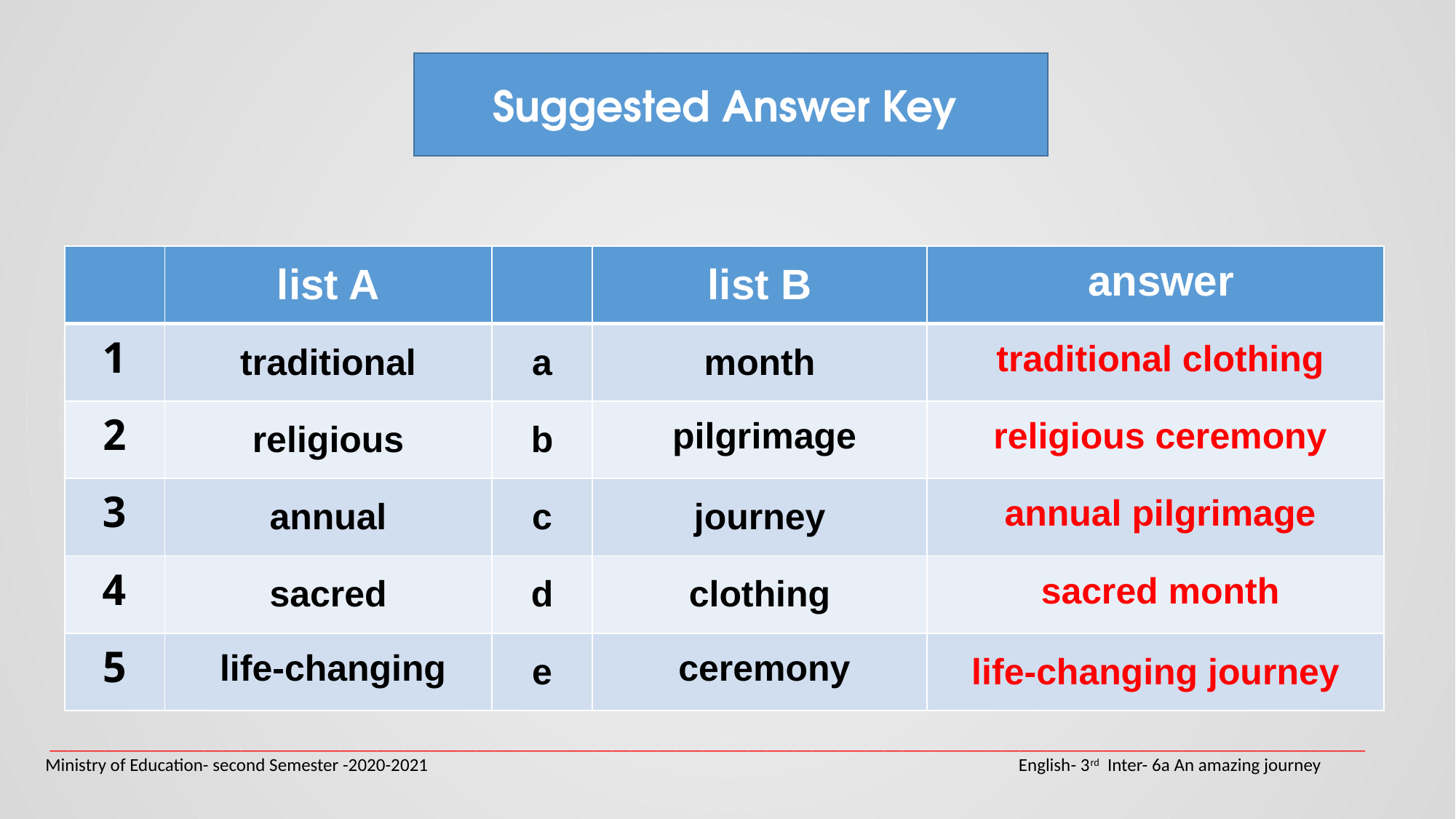

Suggested Answer Key
|  | list A |  | list B | answer |
| --- | --- | --- | --- | --- |
| 1 | traditional | a | month | traditional clothing |
| 2 | religious | b | pilgrimage | religious ceremony |
| 3 | annual | c | journey | annual pilgrimage |
| 4 | sacred | d | clothing | sacred month |
| 5 | life-changing | e | ceremony | life-changing journey |
_________________________________________________________________________________________________________________________________________________
Ministry of Education- second Semester -2020-2021                                    				                        English- 3rd  Inter- 6a An amazing journey